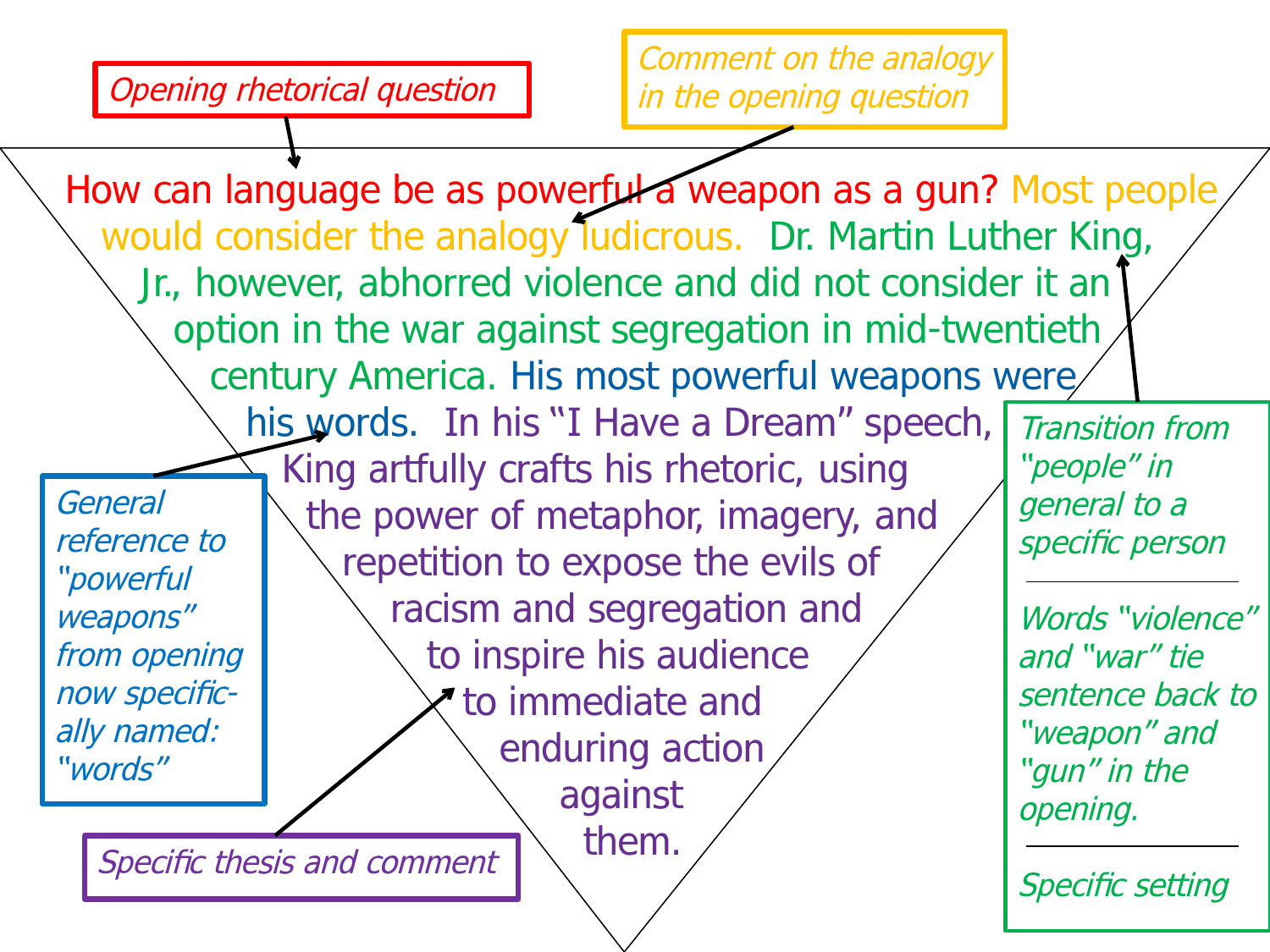

Comment on the analogy in the opening question
Opening rhetorical question

How can language be as powerful a weapon as a gun? Most people
   would consider the analogy ludicrous.  Dr. Martin Luther King,
      Jr., however, abhorred violence and did not consider it an
         option in the war against segregation in mid-twentieth
            century America. His most powerful weapons were
               his words.  In his “I Have a Dream” speech,
                  King artfully crafts his rhetoric, using
                    the power of metaphor, imagery, and
                       repetition to expose the evils of
                           racism and segregation and
                              to inspire his audience
                                 to immediate and
                                    enduring action
                                         against
                                           them.

Transition from “people” in general to a specific person

Words “violence” and “war” tie sentence back to “weapon” and “gun” in the opening.

Specific setting
General  reference to “powerful weapons” from opening now specific-ally named: “words”
Specific thesis and comment